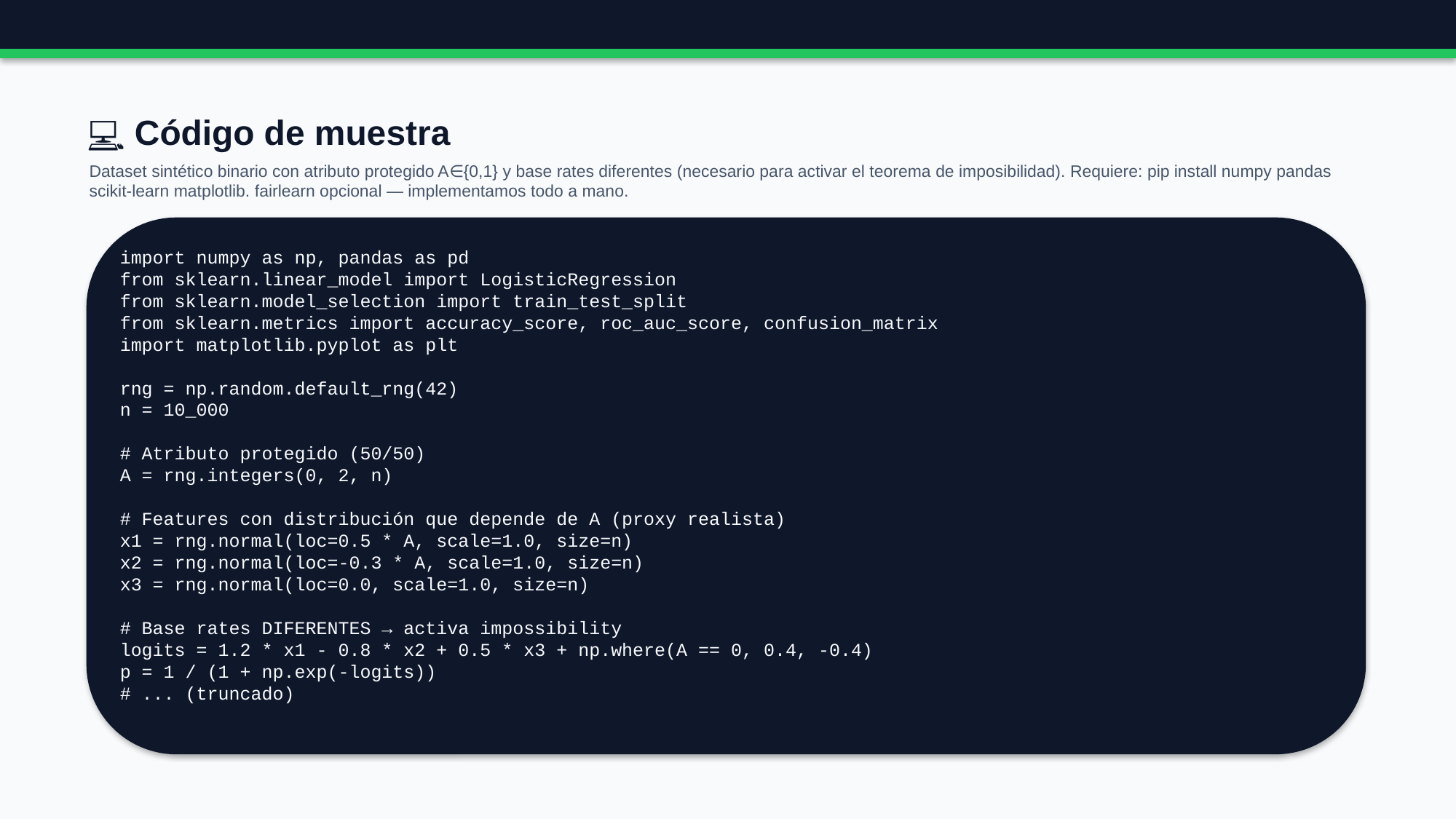

💻 Código de muestra
Dataset sintético binario con atributo protegido A∈{0,1} y base rates diferentes (necesario para activar el teorema de imposibilidad). Requiere: pip install numpy pandas scikit-learn matplotlib. fairlearn opcional — implementamos todo a mano.

import numpy as np, pandas as pd
from sklearn.linear_model import LogisticRegression
from sklearn.model_selection import train_test_split
from sklearn.metrics import accuracy_score, roc_auc_score, confusion_matrix
import matplotlib.pyplot as plt

rng = np.random.default_rng(42)
n = 10_000

# Atributo protegido (50/50)
A = rng.integers(0, 2, n)

# Features con distribución que depende de A (proxy realista)
x1 = rng.normal(loc=0.5 * A, scale=1.0, size=n)
x2 = rng.normal(loc=-0.3 * A, scale=1.0, size=n)
x3 = rng.normal(loc=0.0, scale=1.0, size=n)

# Base rates DIFERENTES → activa impossibility
logits = 1.2 * x1 - 0.8 * x2 + 0.5 * x3 + np.where(A == 0, 0.4, -0.4)
p = 1 / (1 + np.exp(-logits))
# ... (truncado)